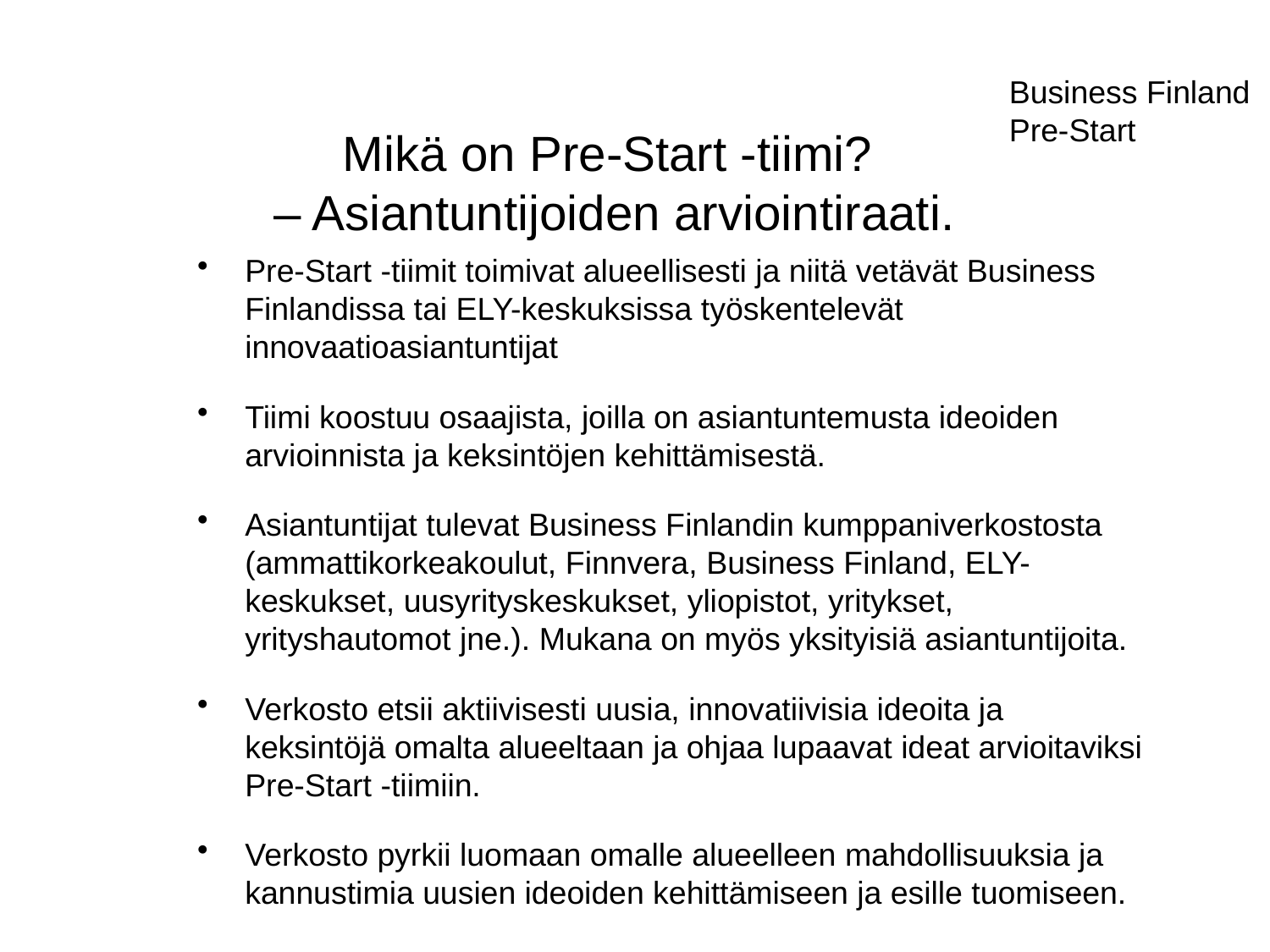

Business Finland
Pre-Start
Mikä on Pre-Start -tiimi?
 – Asiantuntijoiden arviointiraati.
Pre-Start -tiimit toimivat alueellisesti ja niitä vetävät Business Finlandissa tai ELY-keskuksissa työskentelevät innovaatioasiantuntijat
Tiimi koostuu osaajista, joilla on asiantuntemusta ideoiden arvioinnista ja keksintöjen kehittämisestä.
Asiantuntijat tulevat Business Finlandin kumppaniverkostosta (ammattikorkeakoulut, Finnvera, Business Finland, ELY-keskukset, uusyrityskeskukset, yliopistot, yritykset, yrityshautomot jne.). Mukana on myös yksityisiä asiantuntijoita.
Verkosto etsii aktiivisesti uusia, innovatiivisia ideoita ja keksintöjä omalta alueeltaan ja ohjaa lupaavat ideat arvioitaviksi Pre-Start -tiimiin.
Verkosto pyrkii luomaan omalle alueelleen mahdollisuuksia ja kannustimia uusien ideoiden kehittämiseen ja esille tuomiseen.